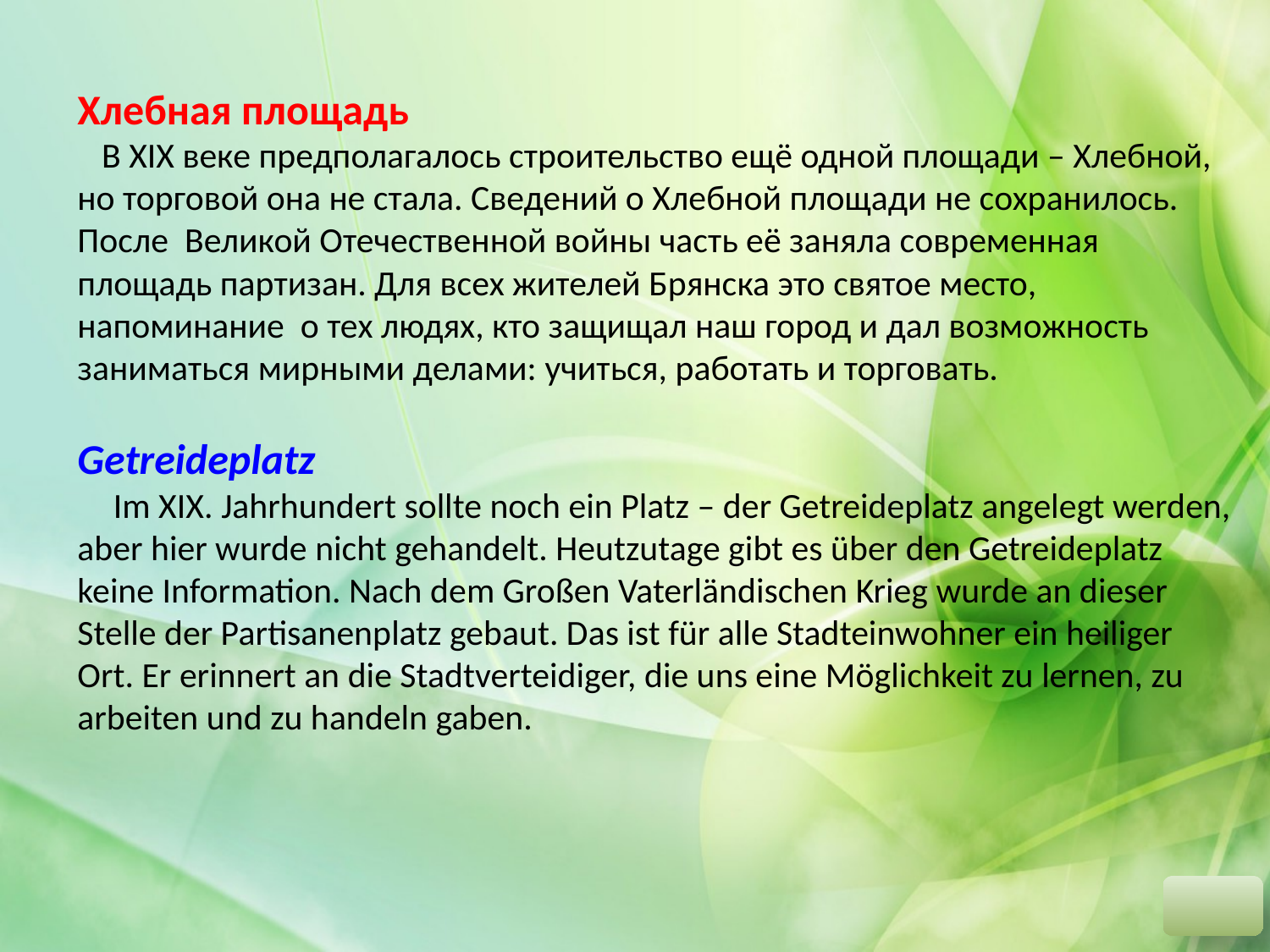

Хлебная площадь
   В XIX веке предполагалось строительство ещё одной площади – Хлебной, но торговой она не стала. Сведений о Хлебной площади не сохранилось. После  Великой Отечественной войны часть её заняла современная площадь партизан. Для всех жителей Брянска это святое место, напоминание  о тех людях, кто защищал наш город и дал возможность заниматься мирными делами: учиться, работать и торговать.
Getreideplatz
     Im XIX. Jahrhundert sollte noch ein Platz – der Getreideplatz angelegt werden, aber hier wurde nicht gehandelt. Heutzutage gibt es über den Getreideplatz keine Information. Nach dem Großen Vaterländischen Krieg wurde an dieser Stelle der Partisanenplatz gebaut. Das ist für alle Stadteinwohner ein heiliger Ort. Er erinnert an die Stadtverteidiger, die uns eine Möglichkeit zu lernen, zu arbeiten und zu handeln gaben.